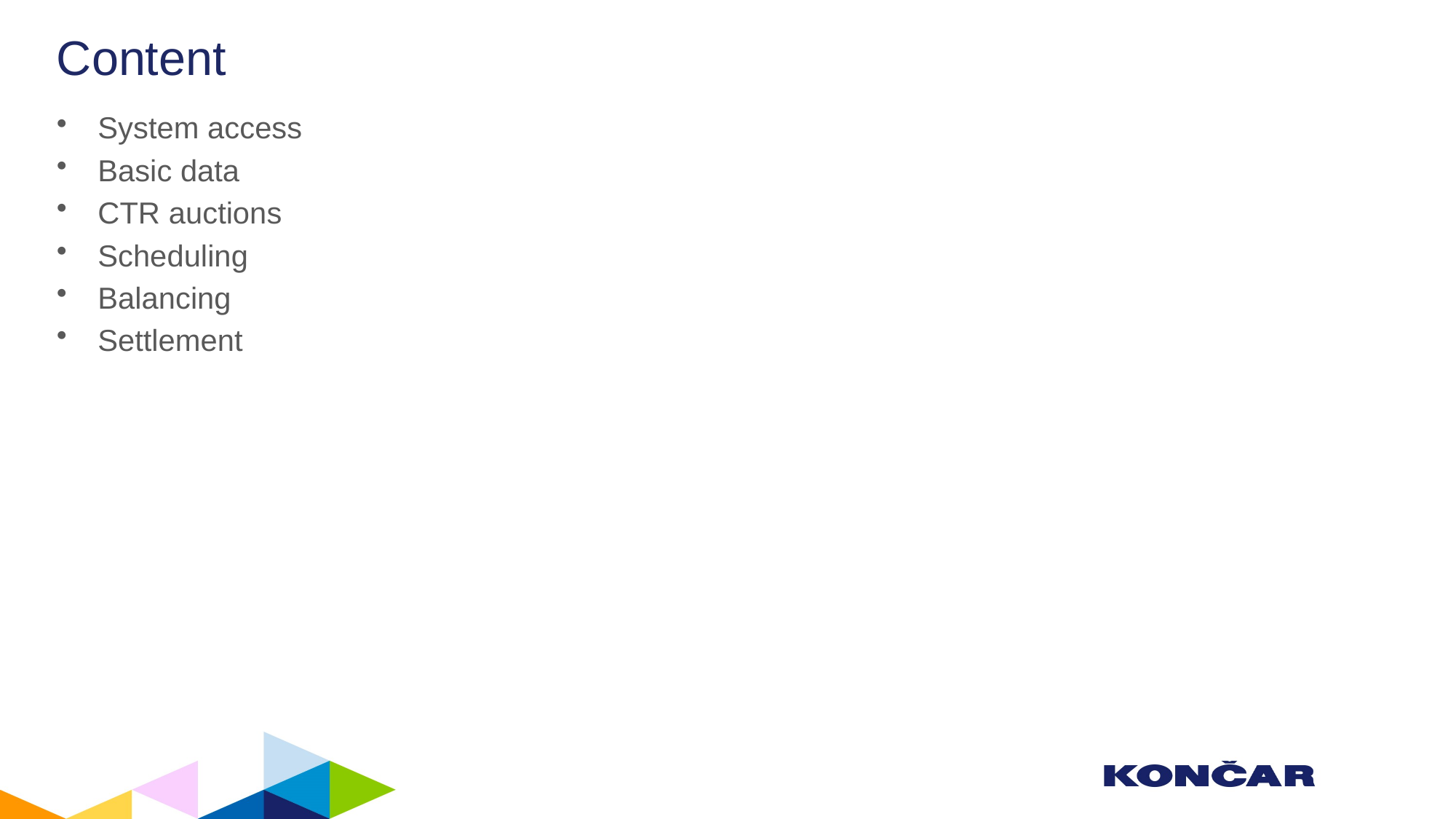

# Content
System access
Basic data
CTR auctions
Scheduling
Balancing
Settlement